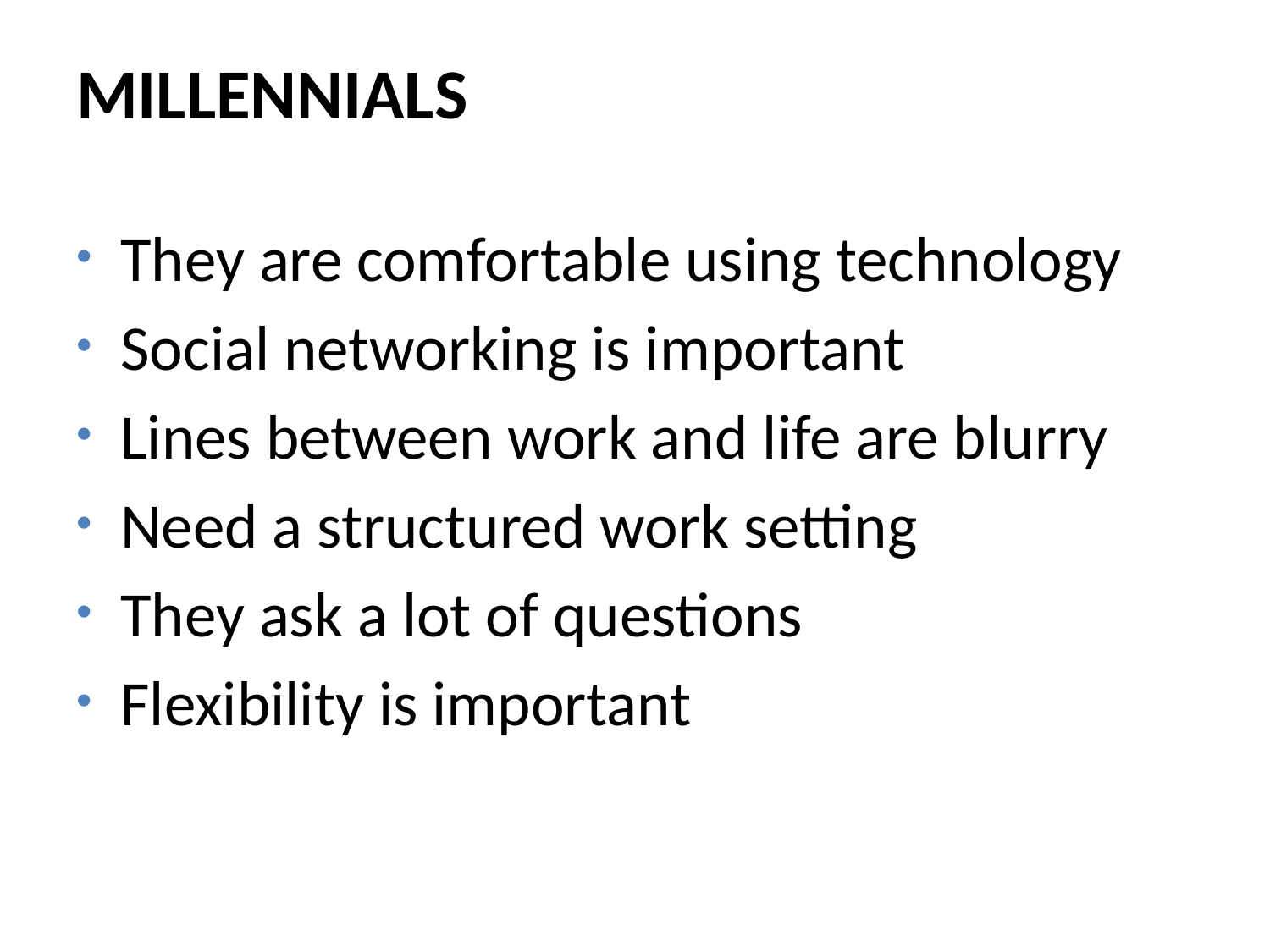

Millennials
They are comfortable using technology
Social networking is important
Lines between work and life are blurry
Need a structured work setting
They ask a lot of questions
Flexibility is important